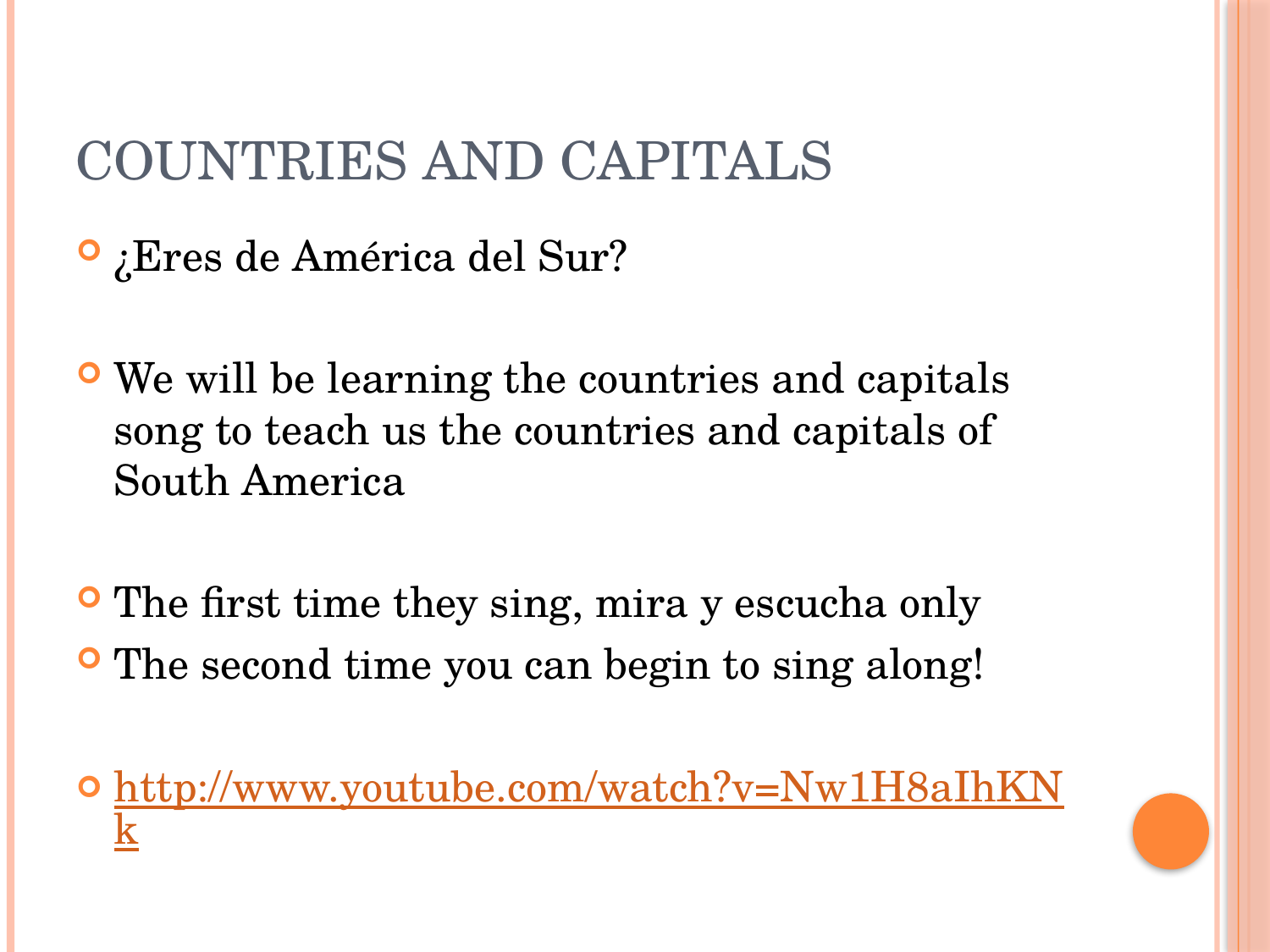

# Countries and Capitals
¿Eres de América del Sur?

We will be learning the countries and capitals song to teach us the countries and capitals of South America

The first time they sing, mira y escucha only
The second time you can begin to sing along!

http://www.youtube.com/watch?v=Nw1H8aIhKNk